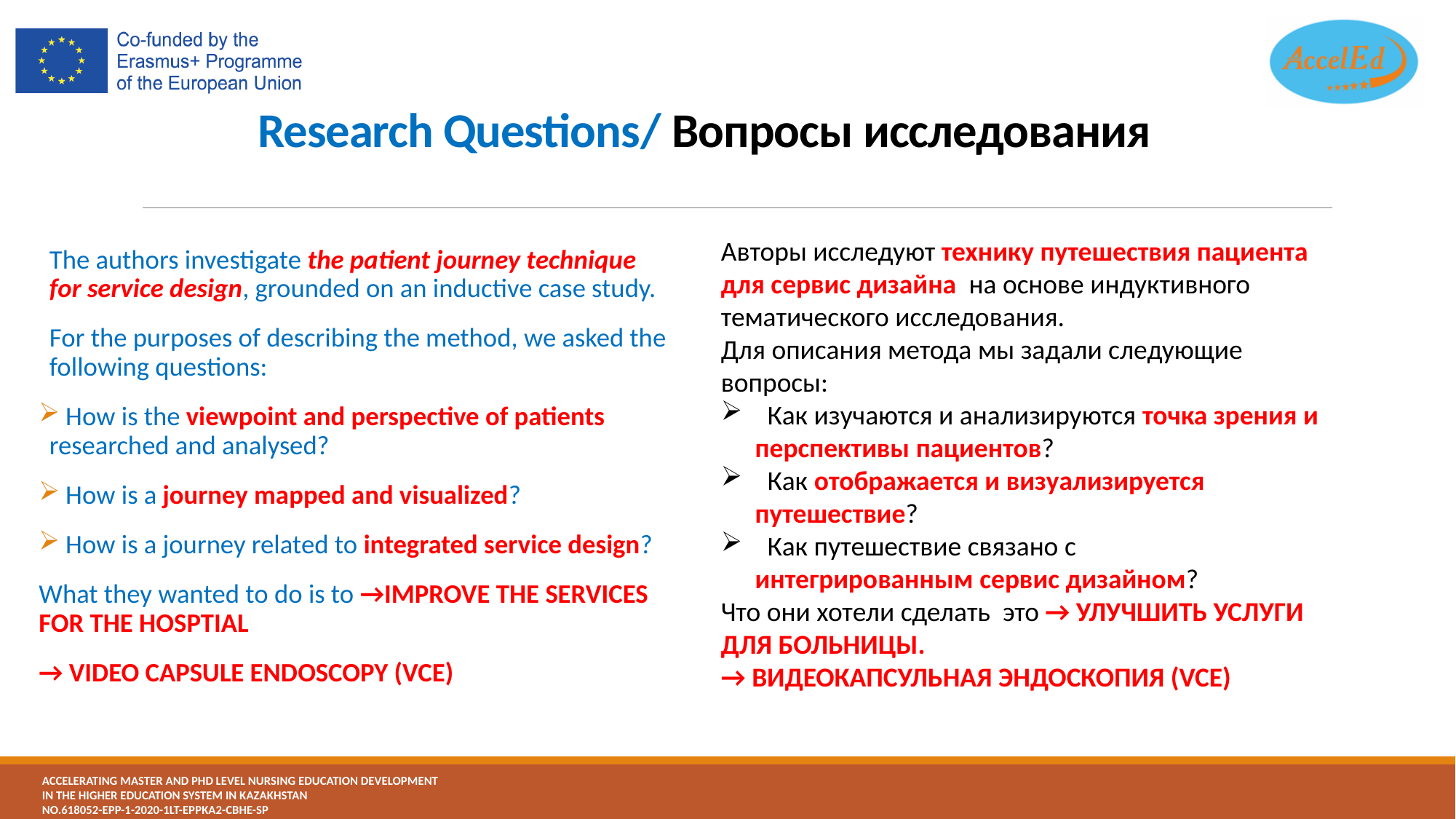

# Research Questions/ Вопросы исследования
Авторы исследуют технику путешествия пациента для сервис дизайна  на основе индуктивного тематического исследования.
Для описания метода мы задали следующие вопросы:
  Как изучаются и анализируются точка зрения и перспективы пациентов?
  Как отображается и визуализируется путешествие?
  Как путешествие связано с интегрированным сервис дизайном?
Что они хотели сделать  это → УЛУЧШИТЬ УСЛУГИ ДЛЯ БОЛЬНИЦЫ.
→ ВИДЕОКАПСУЛЬНАЯ ЭНДОСКОПИЯ (VCE)
The authors investigate the patient journey technique for service design, grounded on an inductive case study.
For the purposes of describing the method, we asked the following questions:
 How is the viewpoint and perspective of patients researched and analysed?
 How is a journey mapped and visualized?
 How is a journey related to integrated service design?
What they wanted to do is to →IMPROVE THE SERVICES FOR THE HOSPTIAL
→ VIDEO CAPSULE ENDOSCOPY (VCE)